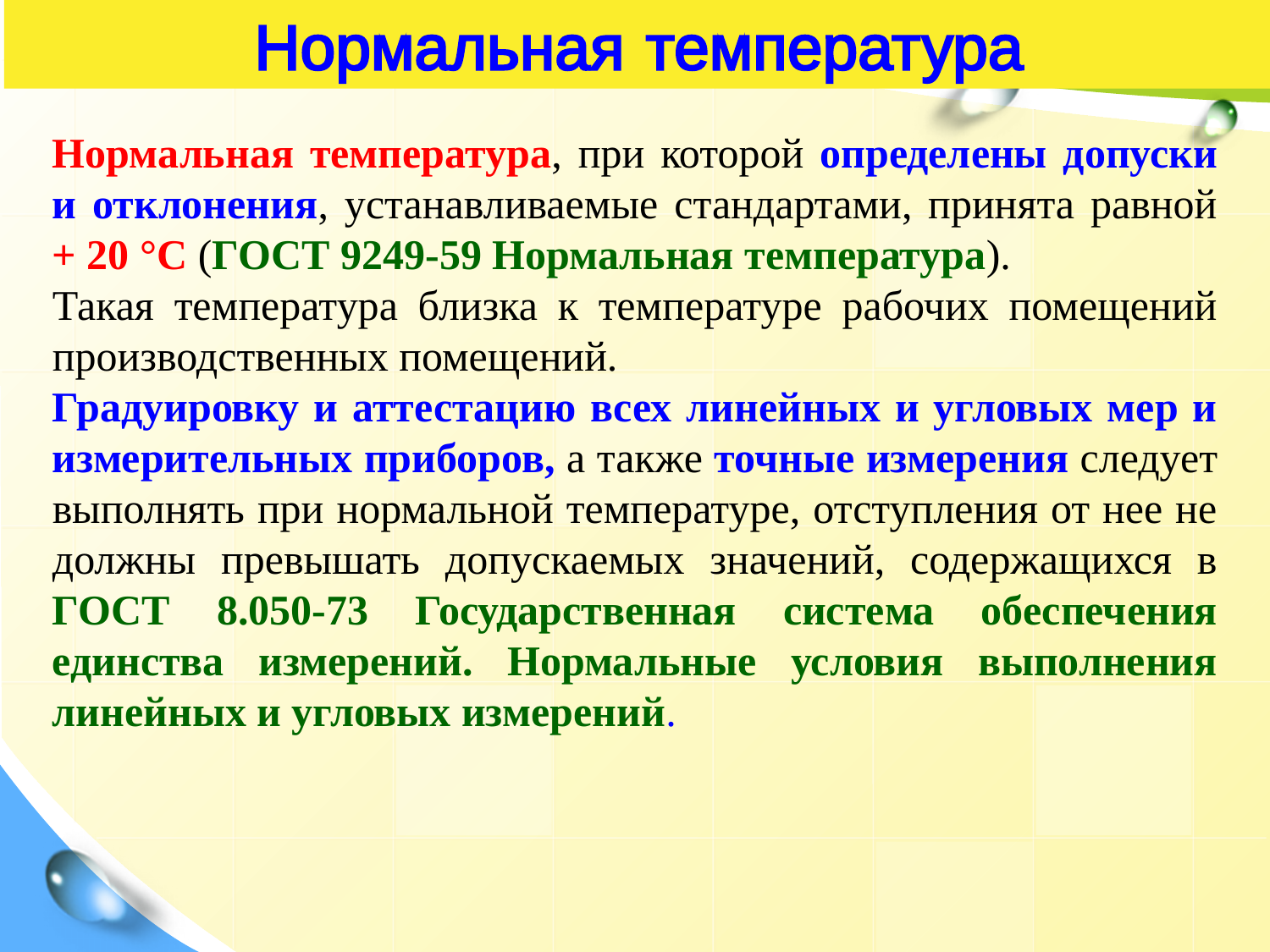

Нормальная температура
Нормальная температура, при которой определены допуски и отклонения, устанавливаемые стандартами, принята равной + 20 °С (ГОСТ 9249-59 Нормальная температура).
Такая температура близка к температуре рабочих помещений производственных помещений.
Градуировку и аттестацию всех линейных и угловых мер и измерительных приборов, а также точные измерения следует выполнять при нормальной температуре, отступления от нее не должны превышать допускаемых значений, содержащихся в ГОСТ 8.050-73 Государственная система обеспечения единства измерений. Нормальные условия выполнения линейных и угловых измерений.